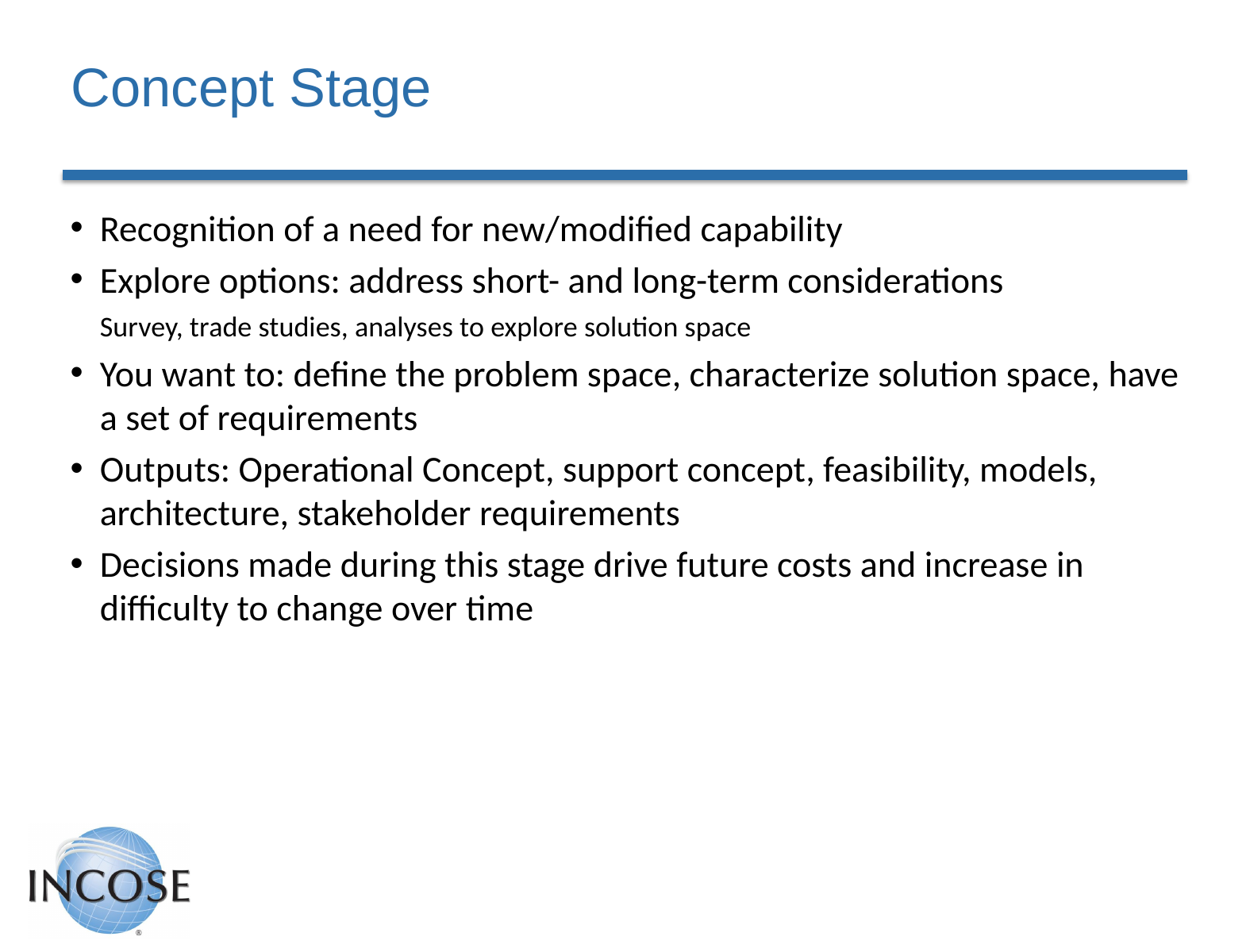

# Concept Stage
Recognition of a need for new/modified capability
Explore options: address short- and long-term considerations
Survey, trade studies, analyses to explore solution space
You want to: define the problem space, characterize solution space, have a set of requirements
Outputs: Operational Concept, support concept, feasibility, models, architecture, stakeholder requirements
Decisions made during this stage drive future costs and increase in difficulty to change over time